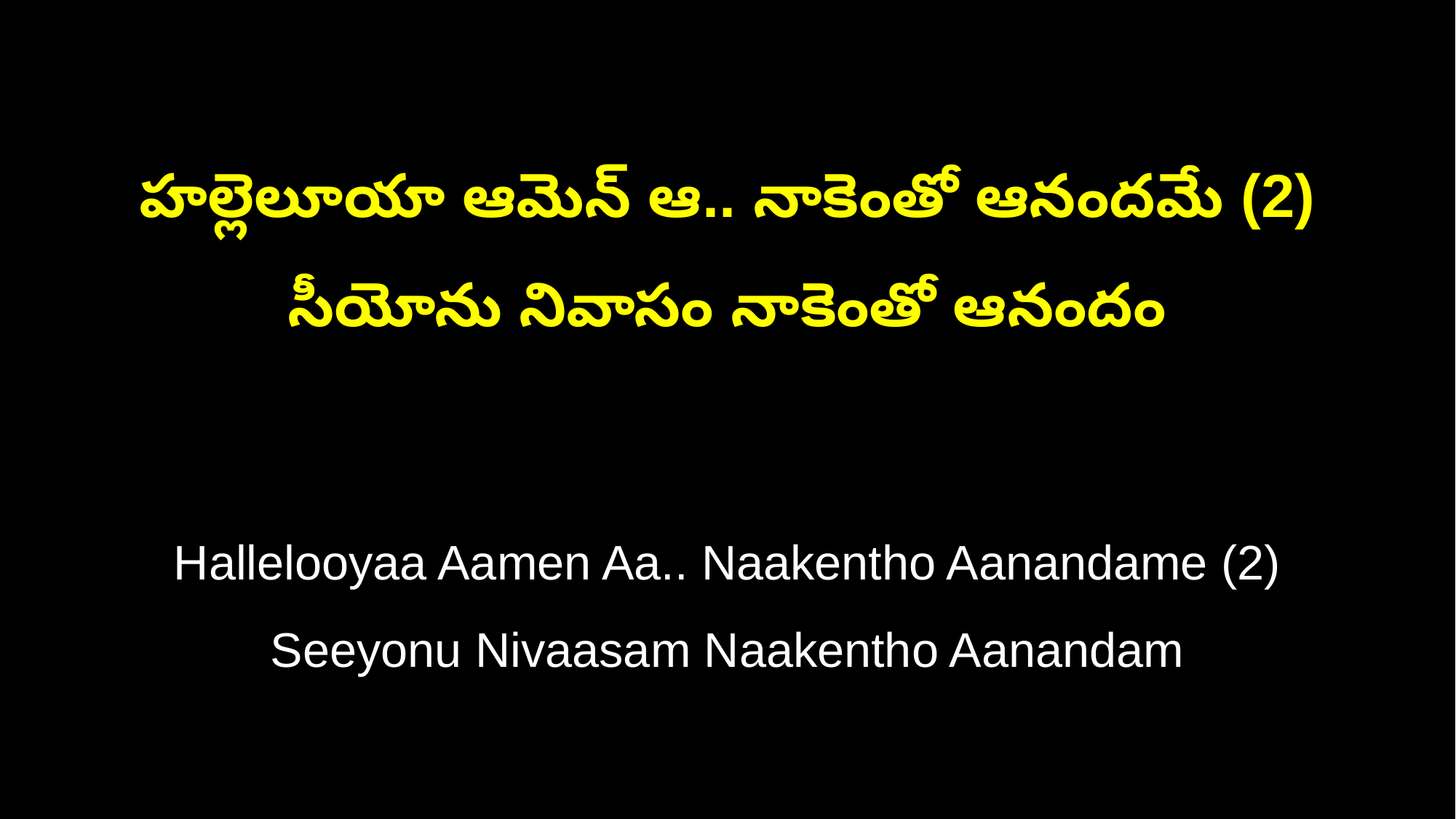

హల్లెలూయా ఆమెన్ ఆ.. నాకెంతో ఆనందమే (2)
సీయోను నివాసం నాకెంతో ఆనందం
Hallelooyaa Aamen Aa.. Naakentho Aanandame (2)
Seeyonu Nivaasam Naakentho Aanandam